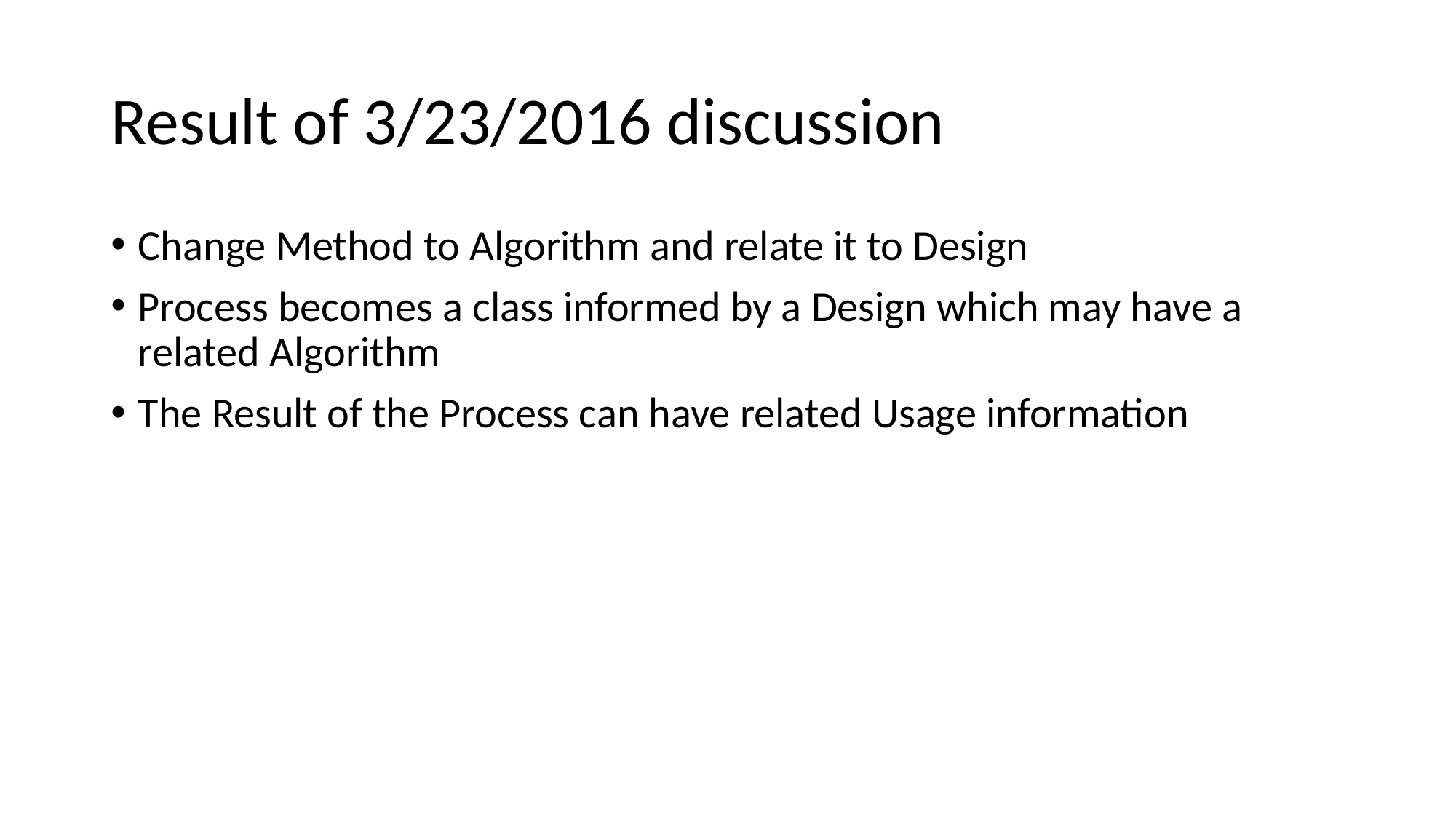

# Result of 3/23/2016 discussion
Change Method to Algorithm and relate it to Design
Process becomes a class informed by a Design which may have a related Algorithm
The Result of the Process can have related Usage information